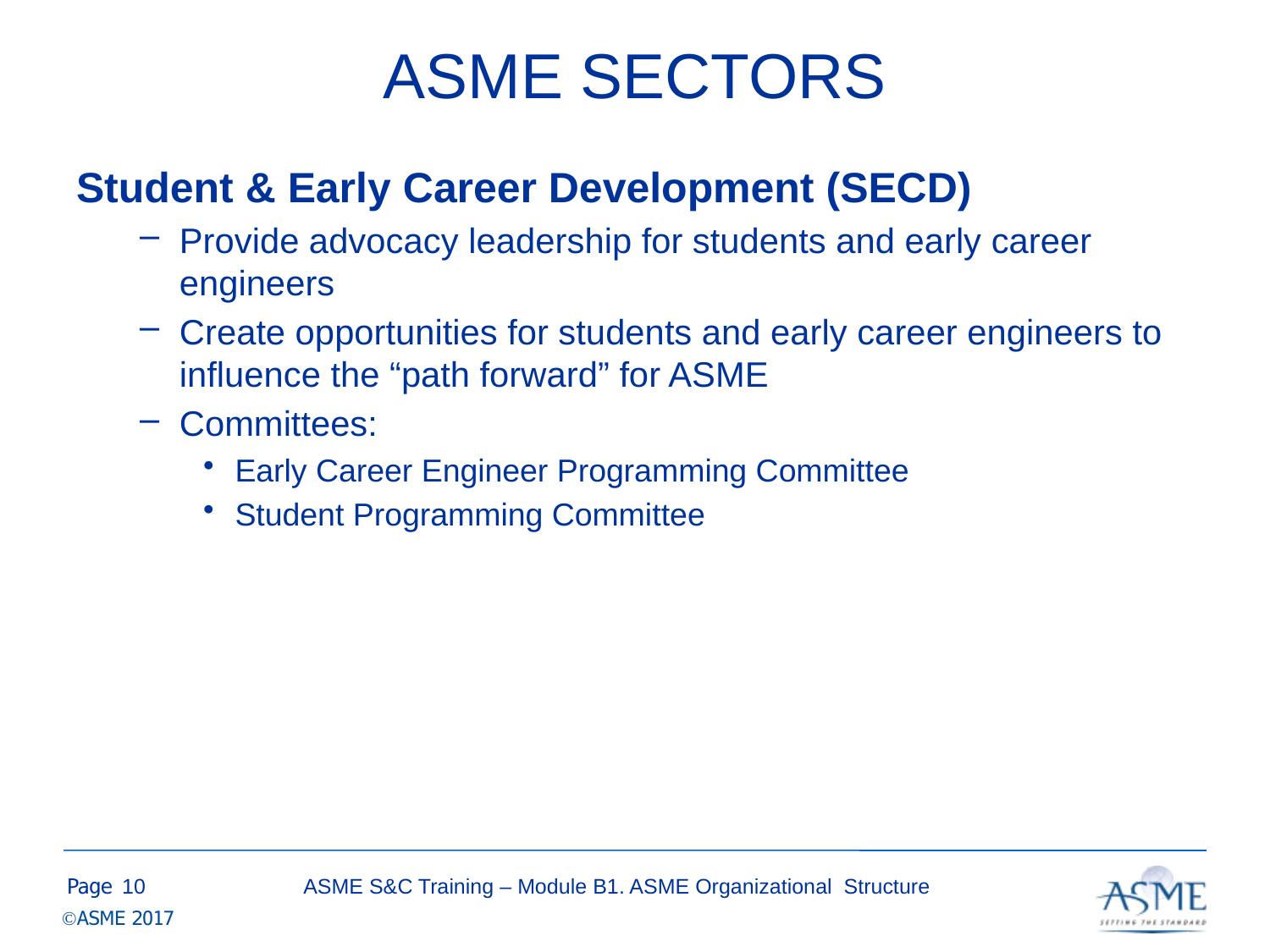

# ASME SECTORS
Student & Early Career Development (SECD)
Provide advocacy leadership for students and early career engineers
Create opportunities for students and early career engineers to influence the “path forward” for ASME
Committees:
Early Career Engineer Programming Committee
Student Programming Committee

10
ASME S&C Training – Module B1. ASME Organizational  Structure